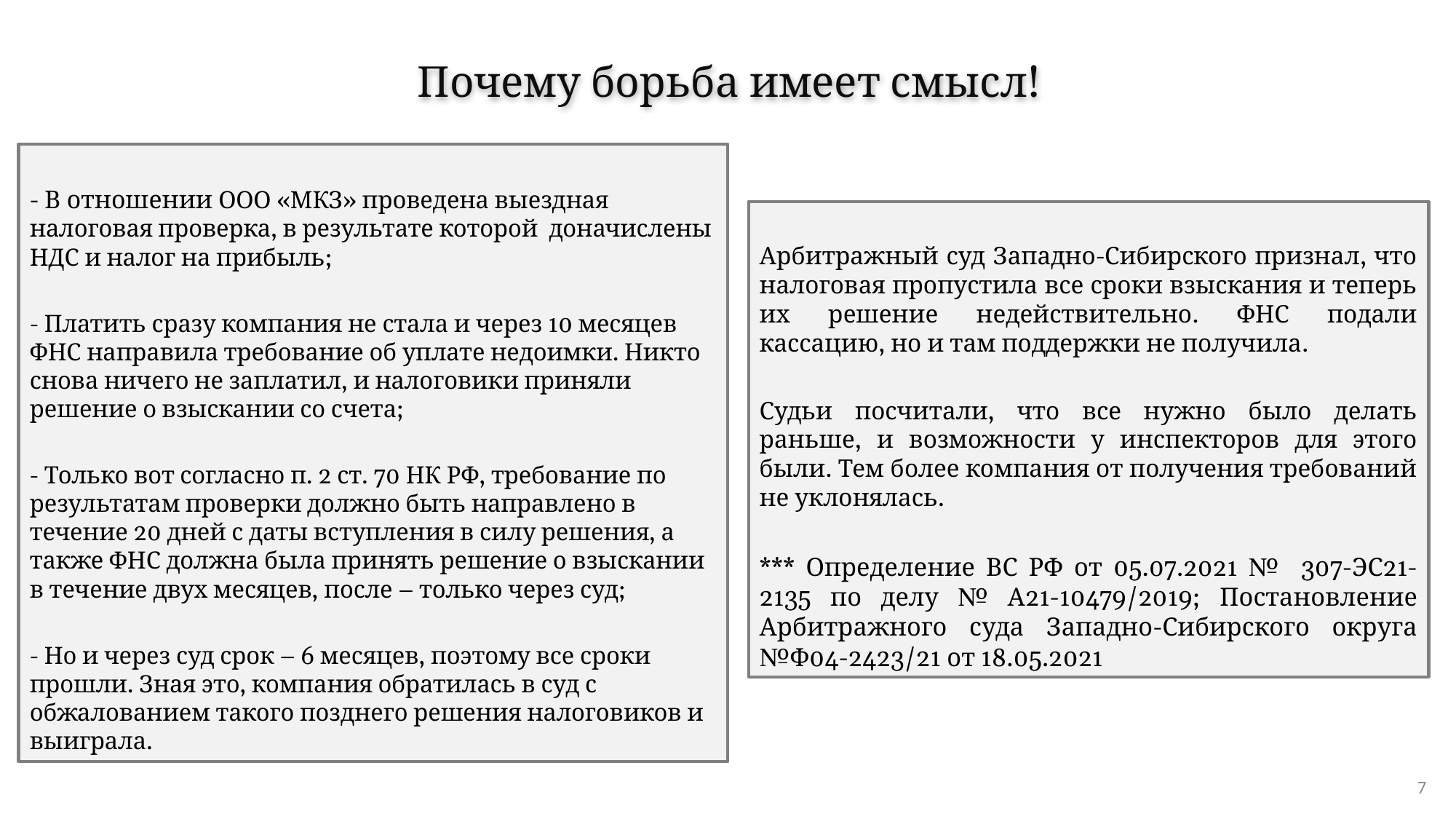

Почему борьба имеет смысл!

- В отношении ООО «МКЗ» проведена выездная налоговая проверка, в результате которой  доначислены НДС и налог на прибыль;

- Платить сразу компания не стала и через 10 месяцев ФНС направила требование об уплате недоимки. Никто снова ничего не заплатил, и налоговики приняли решение о взыскании со счета;

- Только вот согласно п. 2 ст. 70 НК РФ, требование по результатам проверки должно быть направлено в течение 20 дней с даты вступления в силу решения, а также ФНС должна была принять решение о взыскании в течение двух месяцев, после – только через суд;

- Но и через суд срок – 6 месяцев, поэтому все сроки прошли. Зная это, компания обратилась в суд с обжалованием такого позднего решения налоговиков и выиграла.

Арбитражный суд Западно-Сибирского признал, что налоговая пропустила все сроки взыскания и теперь их решение недействительно. ФНС подали кассацию, но и там поддержки не получила.

Судьи посчитали, что все нужно было делать раньше, и возможности у инспекторов для этого были. Тем более компания от получения требований не уклонялась.

*** Определение ВС РФ от 05.07.2021 №  307-ЭС21-2135 по делу № А21-10479/2019; Постановление Арбитражного суда Западно-Сибирского округа №Ф04-2423/21 от 18.05.2021

7